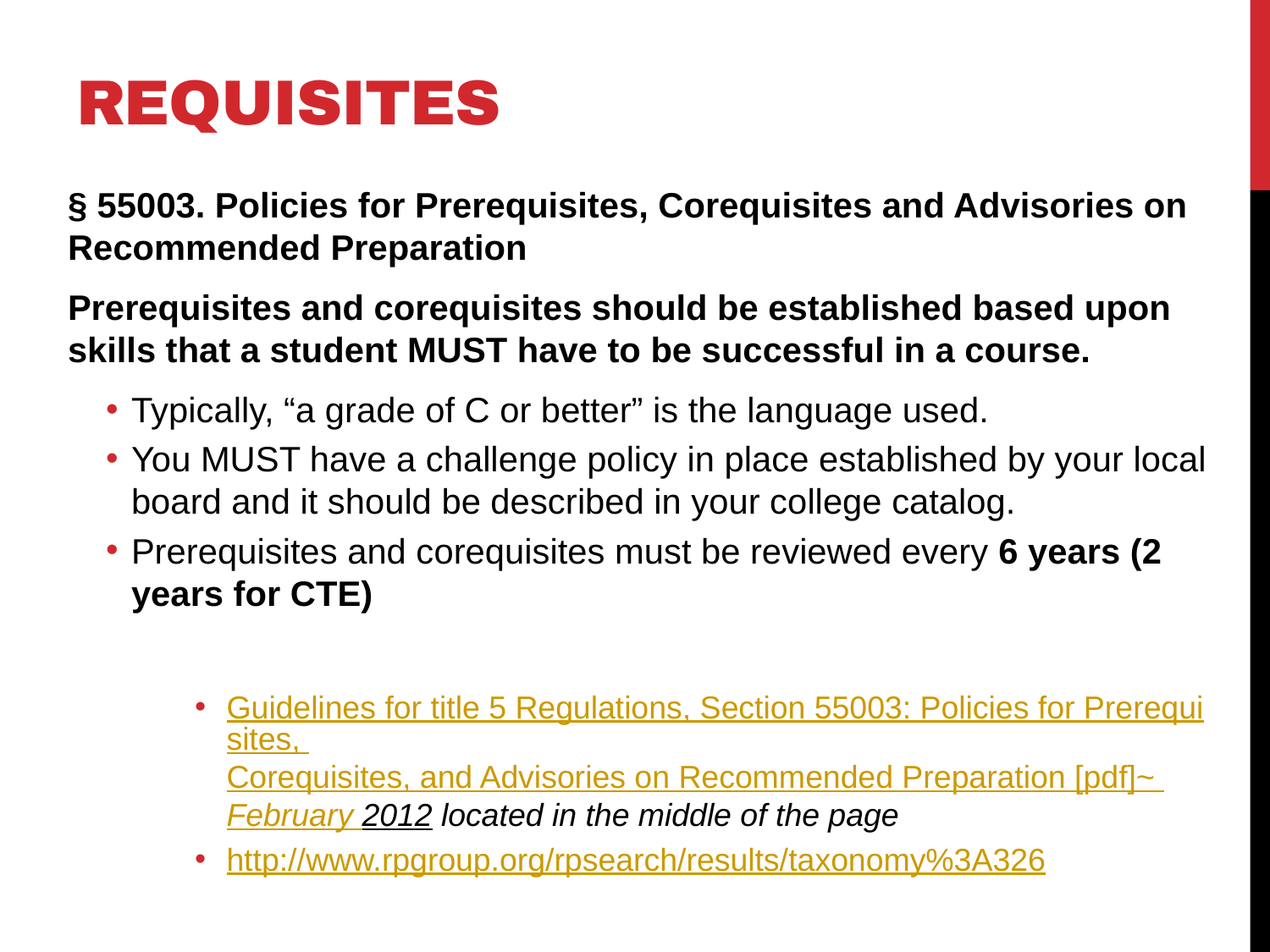

# Requisites
§ 55003. Policies for Prerequisites, Corequisites and Advisories on Recommended Preparation
Prerequisites and corequisites should be established based upon skills that a student MUST have to be successful in a course.
Typically, “a grade of C or better” is the language used.
You MUST have a challenge policy in place established by your local board and it should be described in your college catalog.
Prerequisites and corequisites must be reviewed every 6 years (2 years for CTE)

Guidelines for title 5 Regulations, Section 55003: Policies for Prerequisites, Corequisites, and Advisories on Recommended Preparation [pdf]~ February 2012 located in the middle of the page
http://www.rpgroup.org/rpsearch/results/taxonomy%3A326